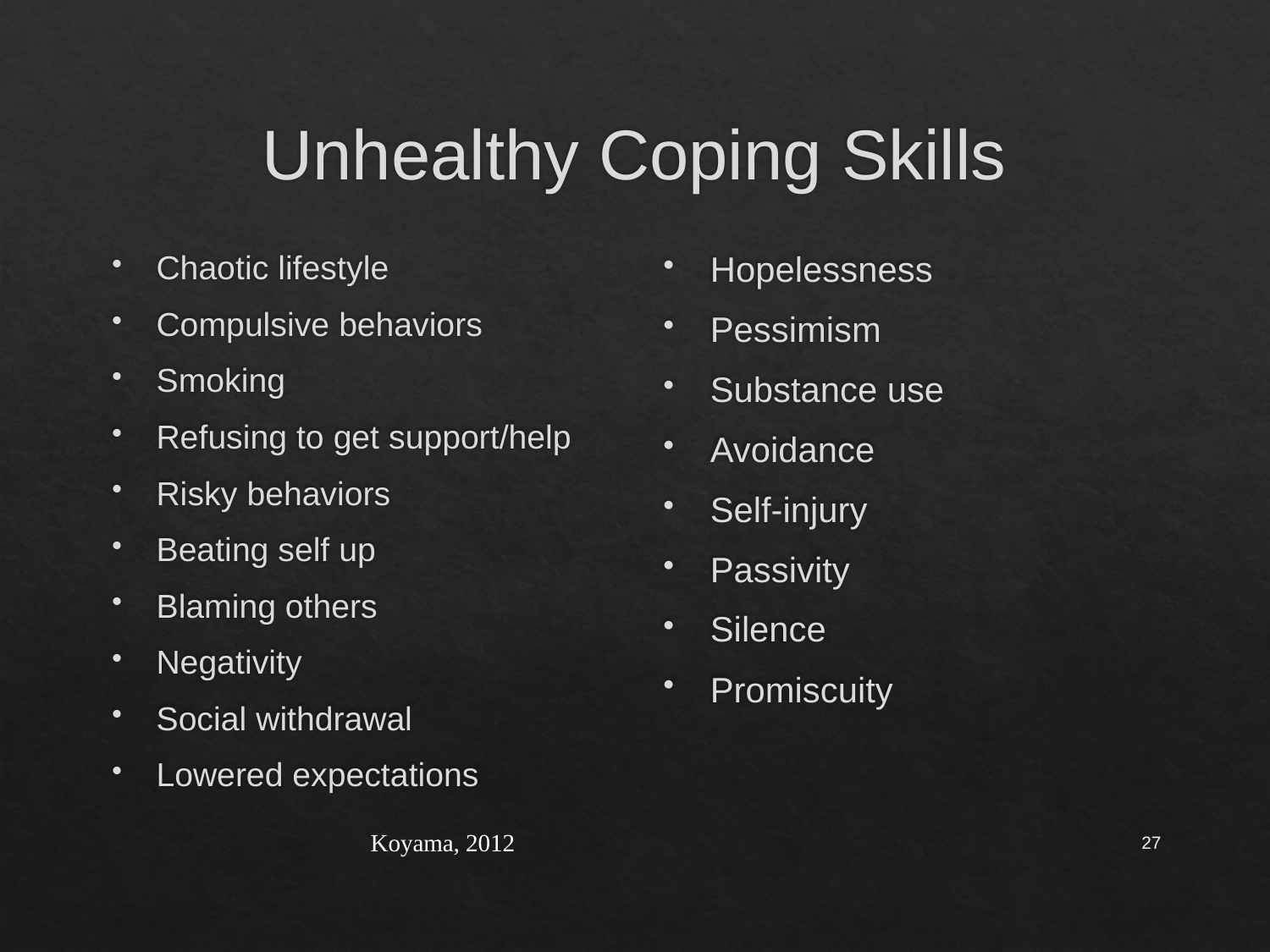

# Unhealthy Coping Skills
Chaotic lifestyle
Compulsive behaviors
Smoking
Refusing to get support/help
Risky behaviors
Beating self up
Blaming others
Negativity
Social withdrawal
Lowered expectations
Hopelessness
Pessimism
Substance use
Avoidance
Self-injury
Passivity
Silence
Promiscuity

Koyama, 2012
27